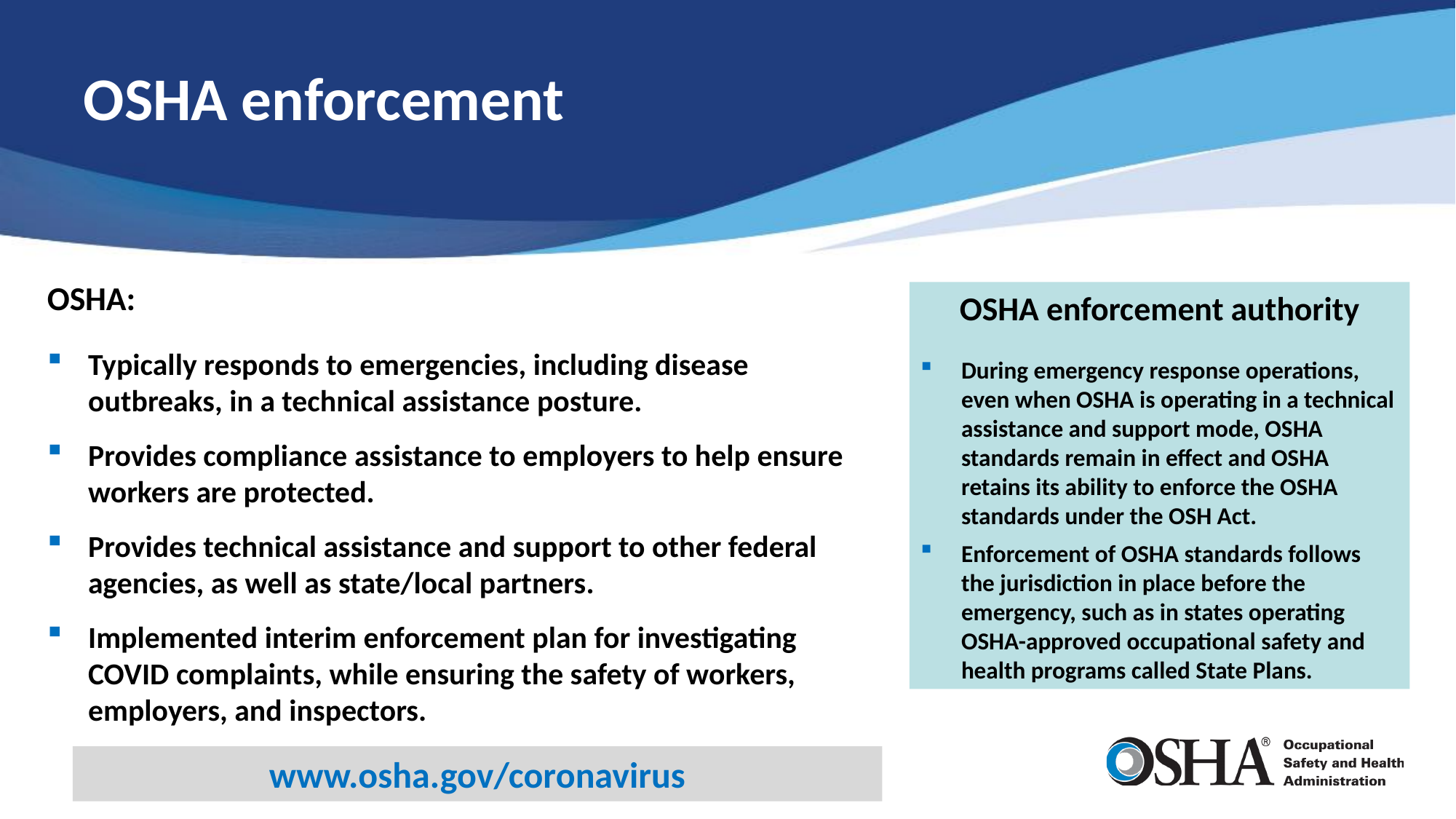

# OSHA enforcement
OSHA:
Typically responds to emergencies, including disease outbreaks, in a technical assistance posture.
Provides compliance assistance to employers to help ensure workers are protected.
Provides technical assistance and support to other federal agencies, as well as state/local partners.
Implemented interim enforcement plan for investigating COVID complaints, while ensuring the safety of workers, employers, and inspectors.
OSHA enforcement authority
During emergency response operations, even when OSHA is operating in a technical assistance and support mode, OSHA standards remain in effect and OSHA retains its ability to enforce the OSHA standards under the OSH Act.
Enforcement of OSHA standards follows the jurisdiction in place before the emergency, such as in states operating OSHA-approved occupational safety and health programs called State Plans.

www.osha.gov/coronavirus